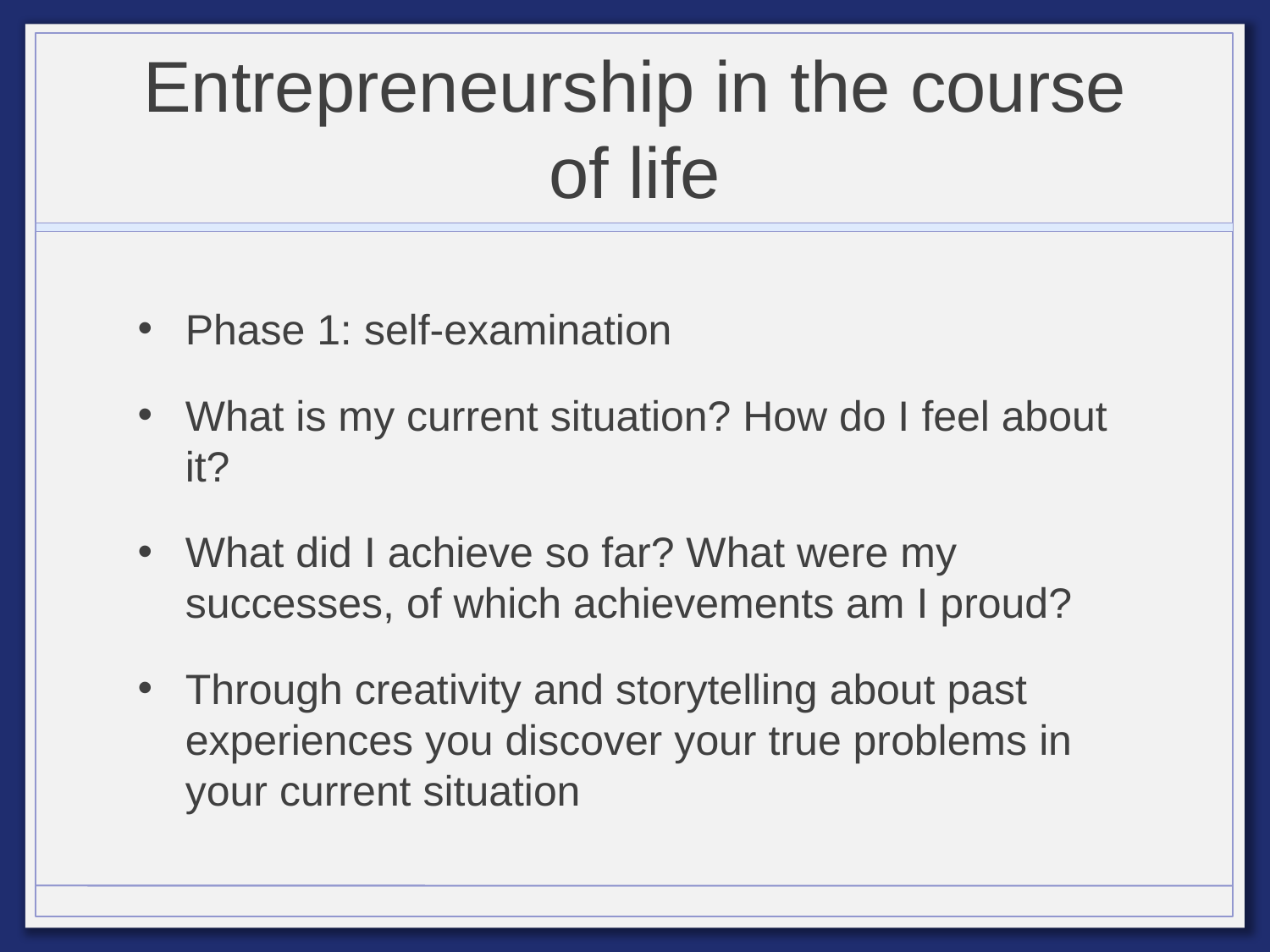

# Entrepreneurship in the course of life
Phase 1: self-examination
What is my current situation? How do I feel about it?
What did I achieve so far? What were my successes, of which achievements am I proud?
Through creativity and storytelling about past experiences you discover your true problems in your current situation